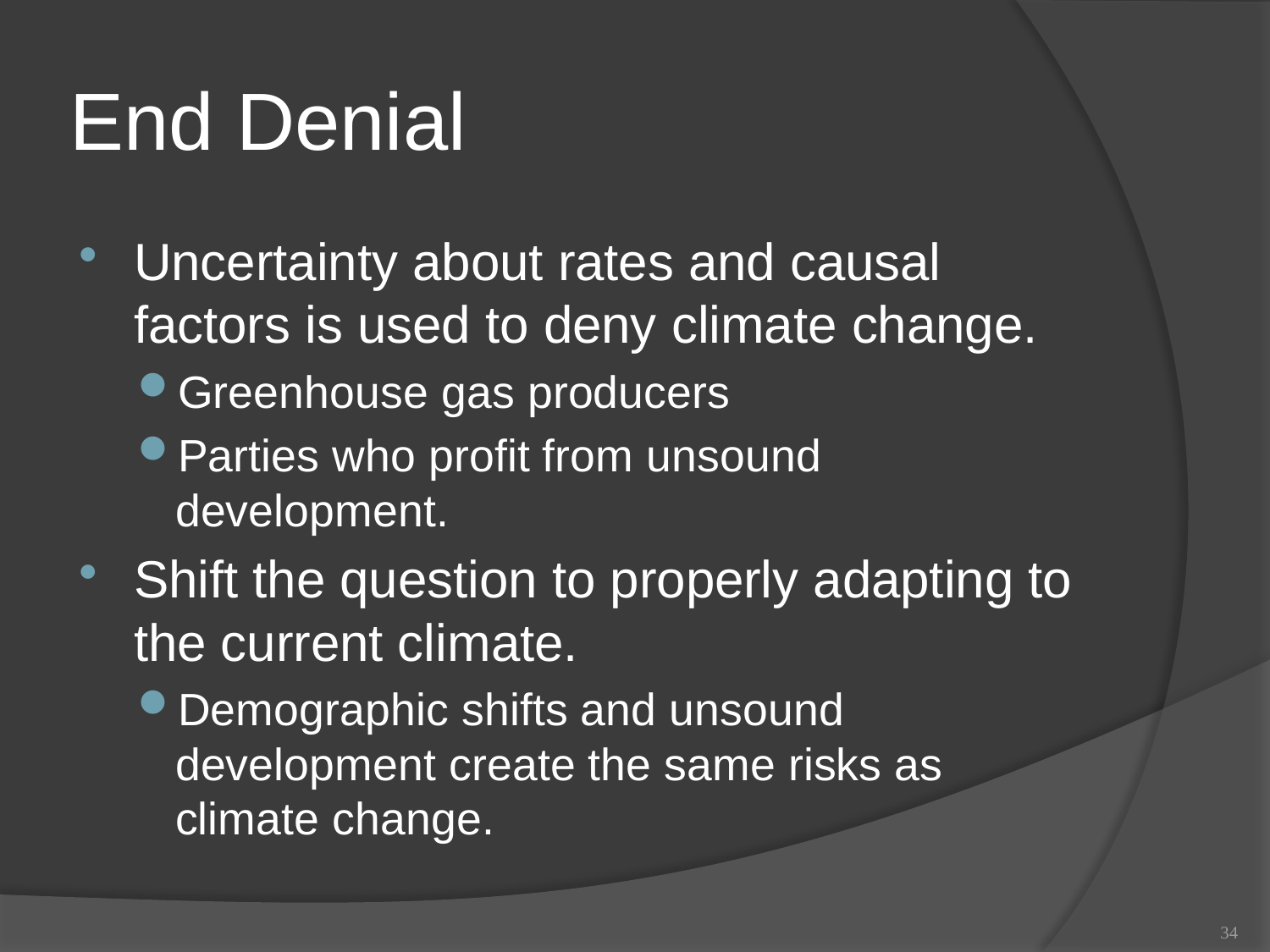

# End Denial
Uncertainty about rates and causal factors is used to deny climate change.
Greenhouse gas producers
Parties who profit from unsound development.
Shift the question to properly adapting to the current climate.
Demographic shifts and unsound development create the same risks as climate change.
34